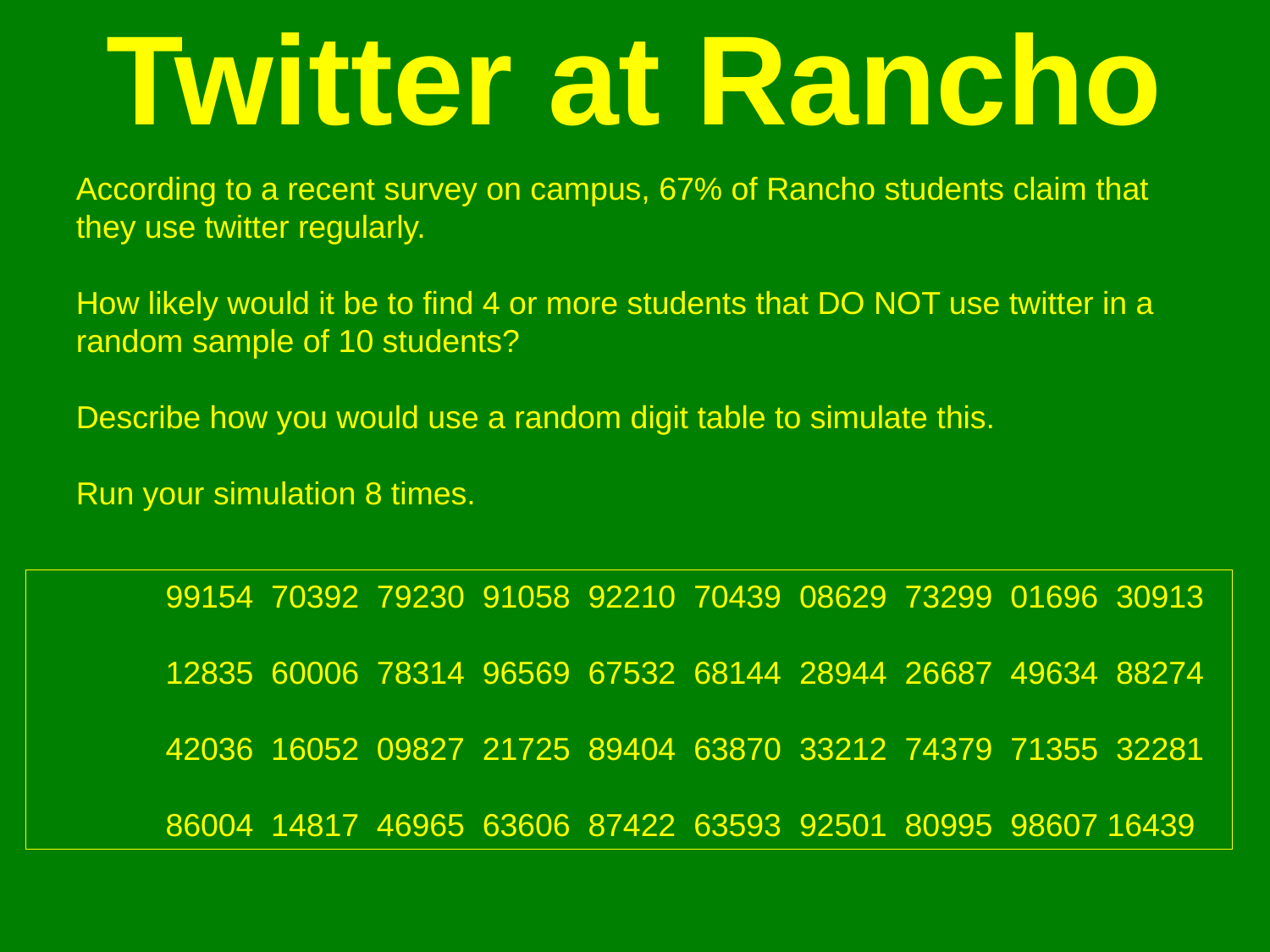

# Twitter at Rancho
According to a recent survey on campus, 67% of Rancho students claim that they use twitter regularly.

How likely would it be to find 4 or more students that DO NOT use twitter in a random sample of 10 students?

Describe how you would use a random digit table to simulate this.

Run your simulation 8 times.
	99154  70392  79230  91058  92210  70439  08629  73299  01696  30913

	12835  60006  78314  96569  67532  68144  28944  26687  49634  88274

	42036  16052  09827  21725  89404  63870  33212  74379  71355  32281

	86004  14817  46965  63606  87422  63593  92501  80995  98607 16439